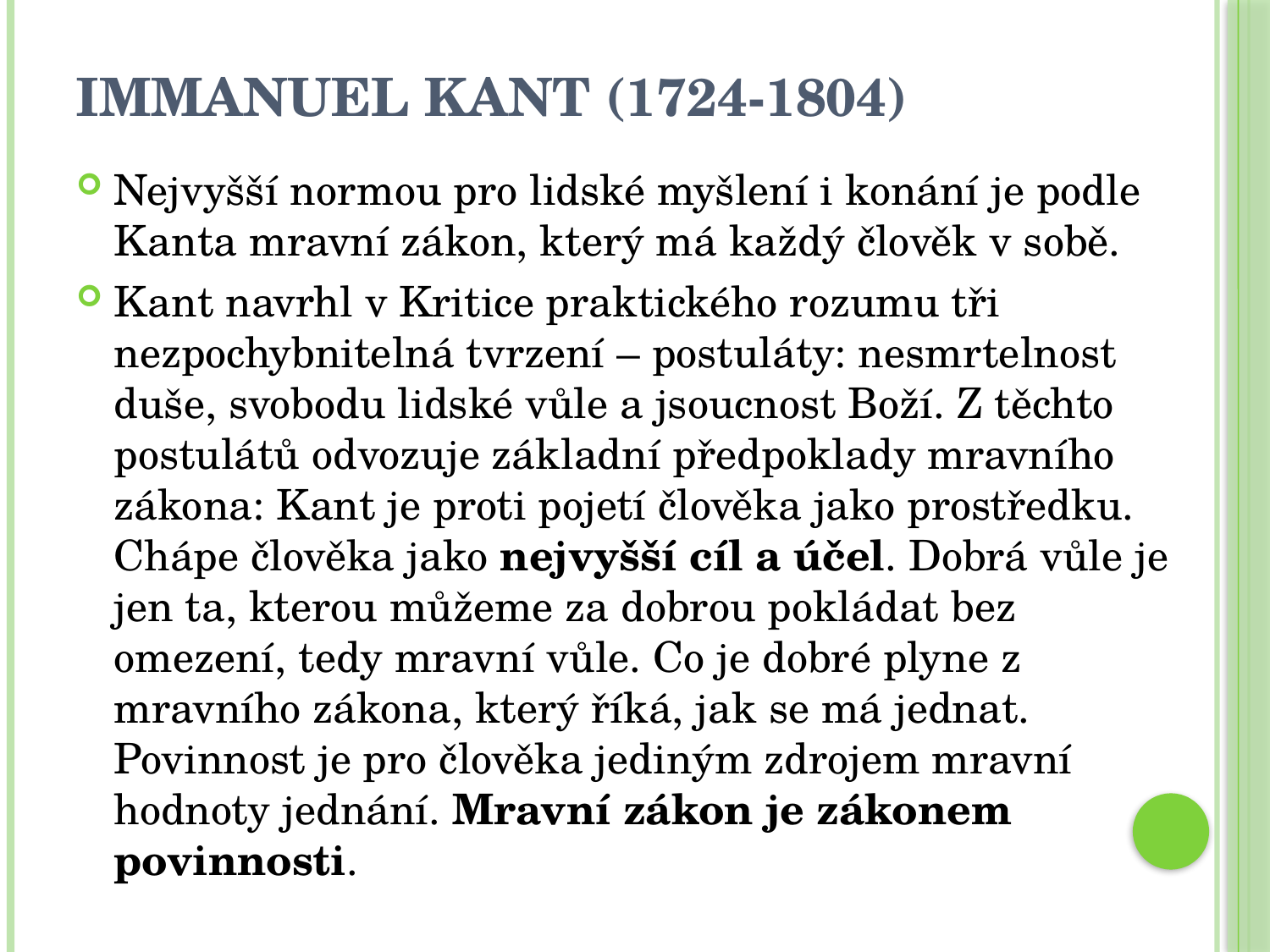

# Immanuel Kant (1724-1804)
Nejvyšší normou pro lidské myšlení i konání je podle Kanta mravní zákon, který má každý člověk v sobě.
Kant navrhl v Kritice praktického rozumu tři nezpochybnitelná tvrzení – postuláty: nesmrtelnost duše, svobodu lidské vůle a jsoucnost Boží. Z těchto postulátů odvozuje základní předpoklady mravního zákona: Kant je proti pojetí člověka jako prostředku. Chápe člověka jako nejvyšší cíl a účel. Dobrá vůle je jen ta, kterou můžeme za dobrou pokládat bez omezení, tedy mravní vůle. Co je dobré plyne z mravního zákona, který říká, jak se má jednat. Povinnost je pro člověka jediným zdrojem mravní hodnoty jednání. Mravní zákon je zákonem povinnosti.